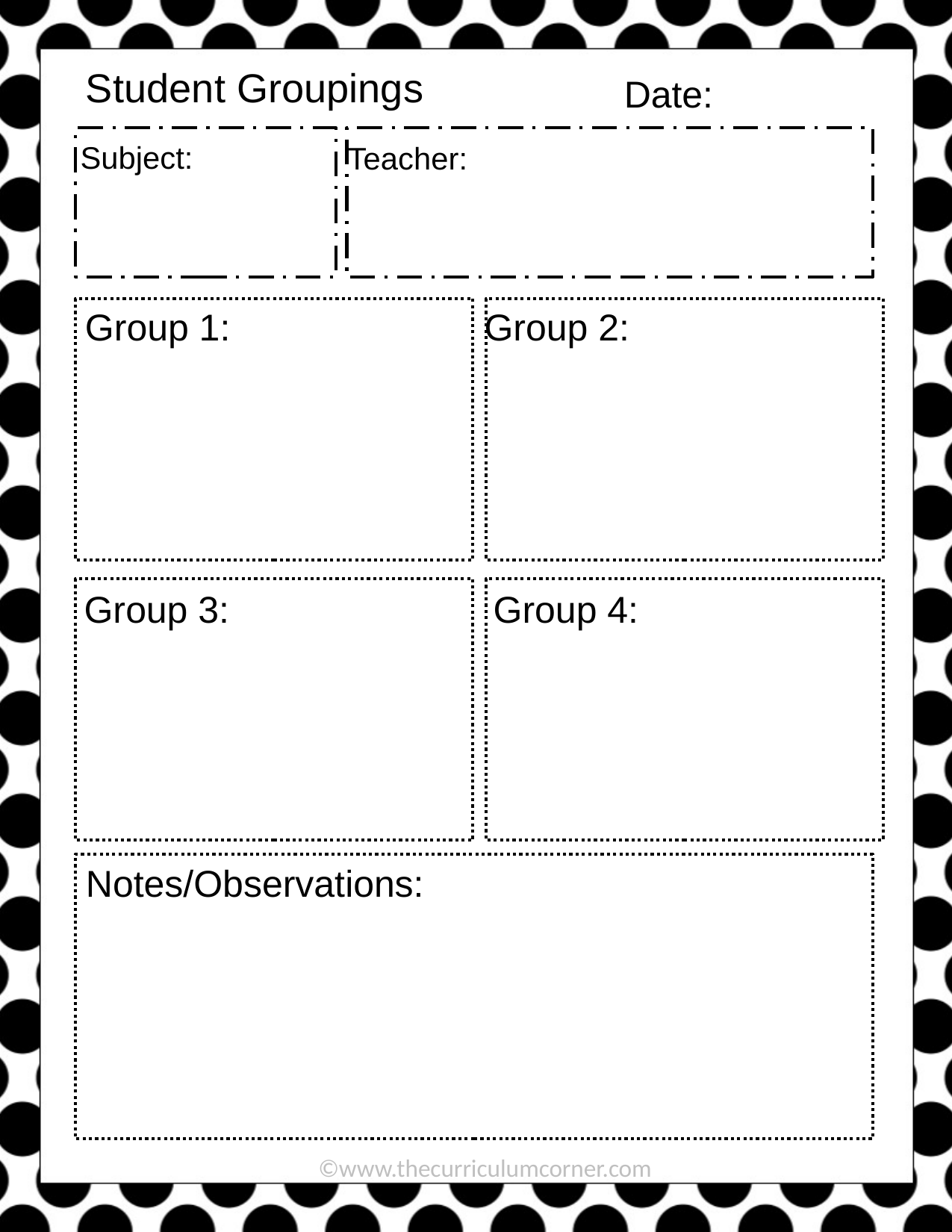

Student Groupings
Date:

Subject:
Teacher:
Group 2:

Group 1:

Group 4:
Group 3:

Notes/Observations:
©www.thecurriculumcorner.com